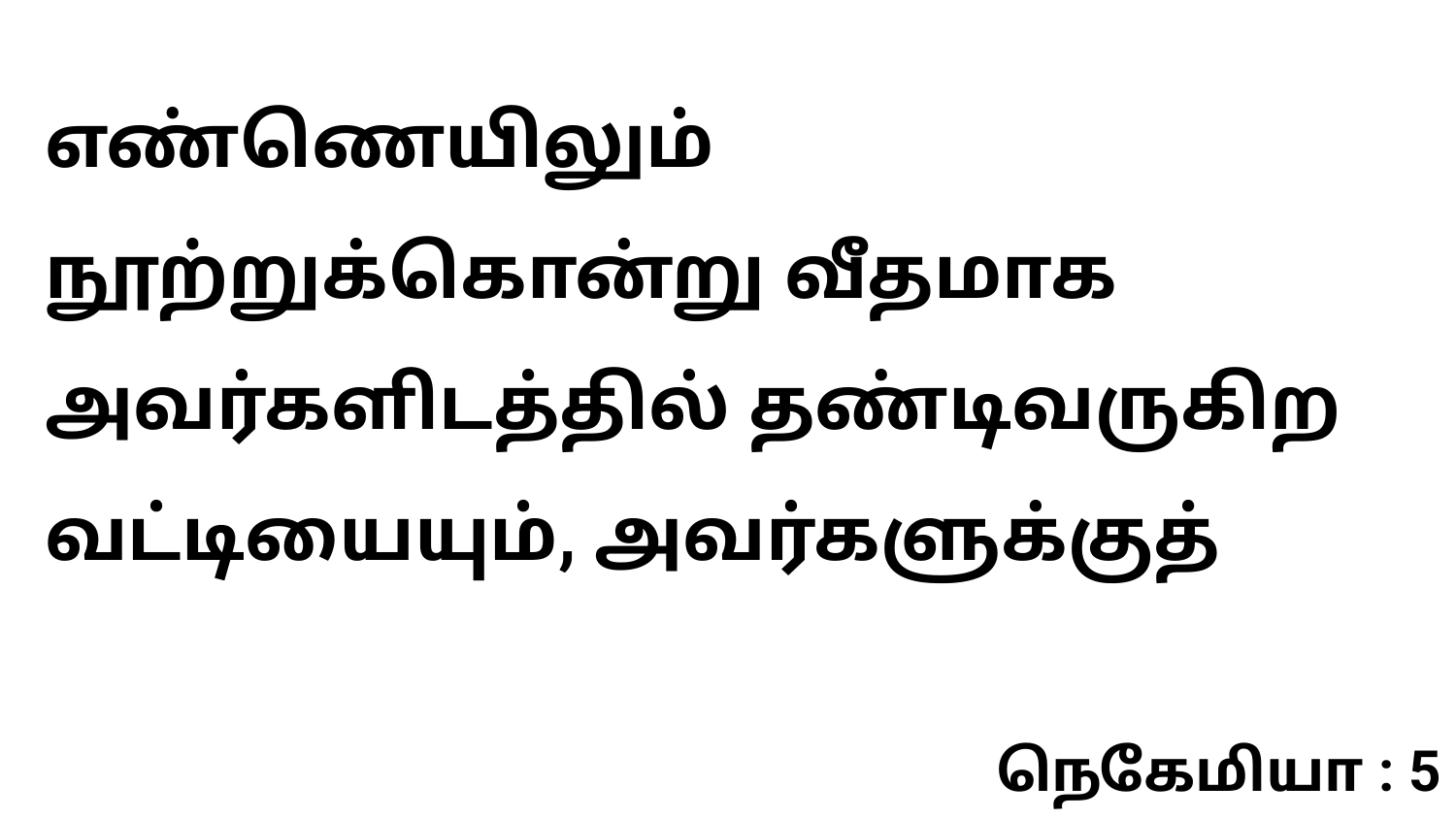

எண்ணெயிலும் நூற்றுக்கொன்று வீதமாக அவர்களிடத்தில் தண்டிவருகிற வட்டியையும், அவர்களுக்குத்
நெகேமியா : 5